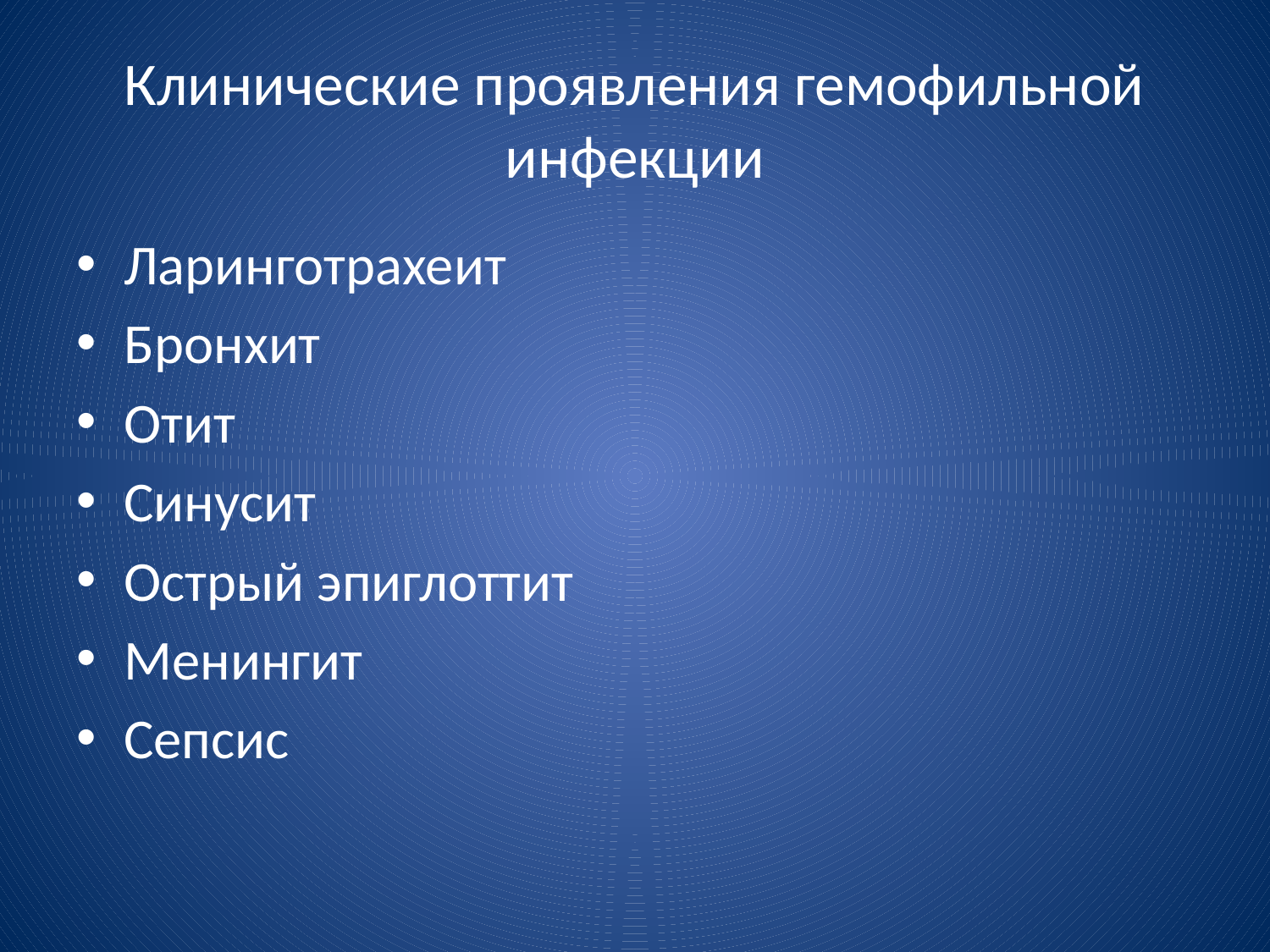

# Клинические проявления гемофильной инфекции
Ларинготрахеит
Бронхит
Отит
Синусит
Острый эпиглоттит
Менингит
Сепсис